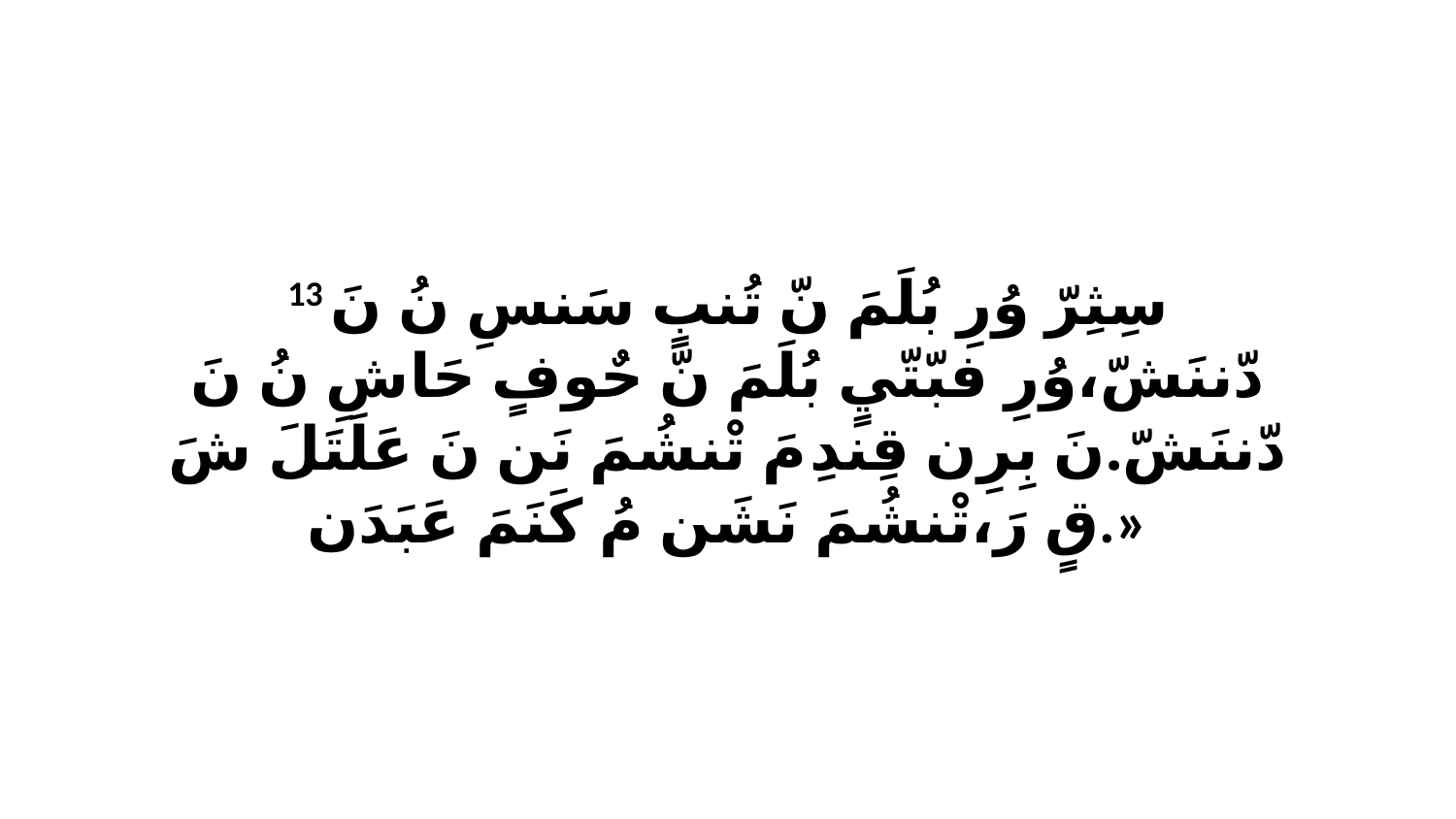

13 سِثِرّ وُرِ بُلَمَ نّ تُنبٍ سَنسِ نُ نَ دّننَشّ،وُرِ فبّتّيٍ بُلَمَ نّ حٌوفٍ حَاشِ نُ نَ دّننَشّ.نَ بِرِن قِندِ مَ تْنشُمَ نَن نَ عَلَتَلَ شَ قٍ رَ،تْنشُمَ نَشَن مُ كَنَمَ عَبَدَن.»